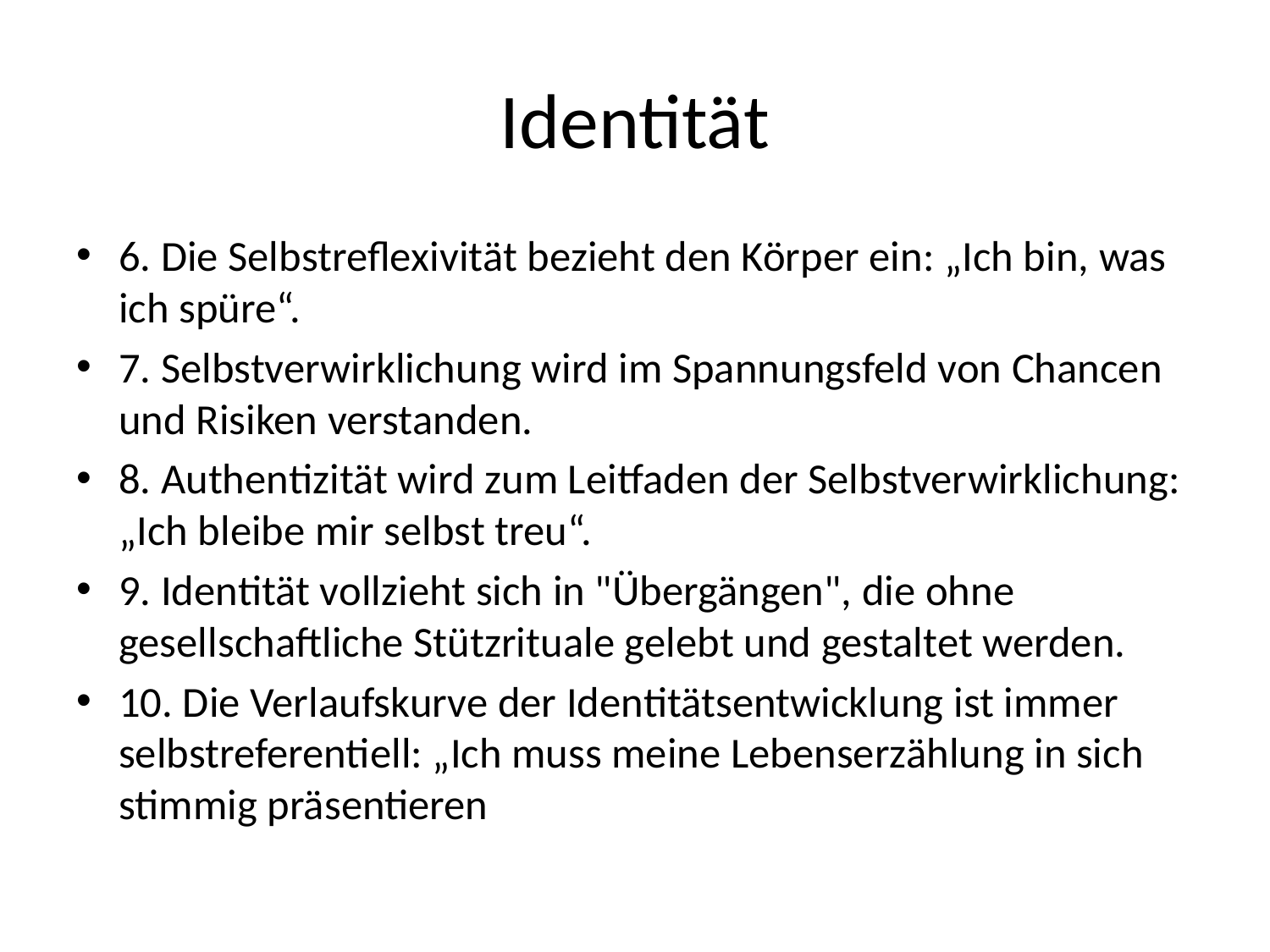

# Identität
6. Die Selbstreflexivität bezieht den Körper ein: „Ich bin, was ich spüre“.
7. Selbstverwirklichung wird im Spannungsfeld von Chancen und Risiken verstanden.
8. Authentizität wird zum Leitfaden der Selbstverwirklichung: „Ich bleibe mir selbst treu“.
9. Identität vollzieht sich in "Übergängen", die ohne gesellschaftliche Stützrituale gelebt und gestaltet werden.
10. Die Verlaufskurve der Identitätsentwicklung ist immer selbstreferentiell: „Ich muss meine Lebenserzählung in sich stimmig präsentieren